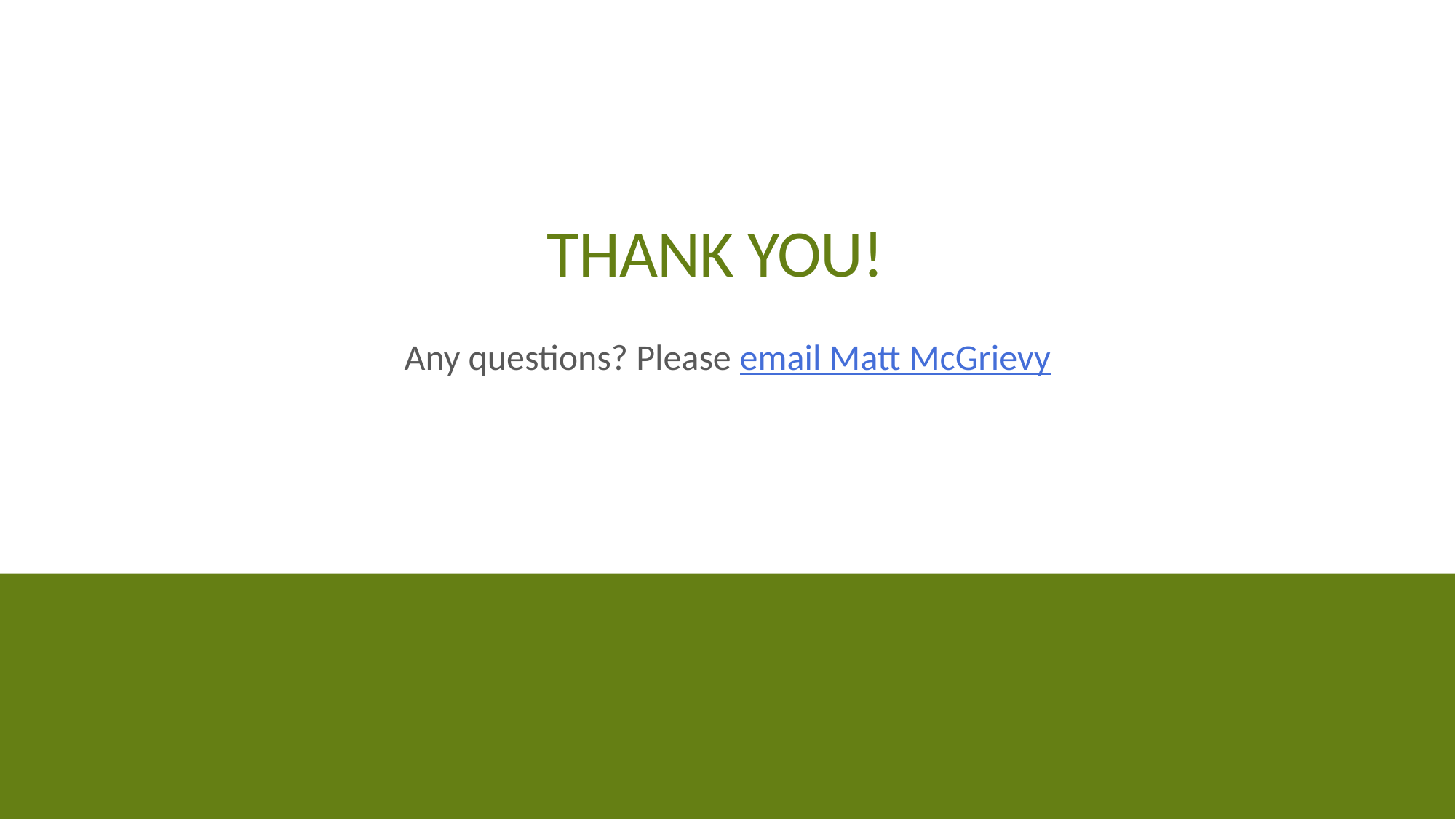

# Thank You!
Any questions? Please email Matt McGrievy